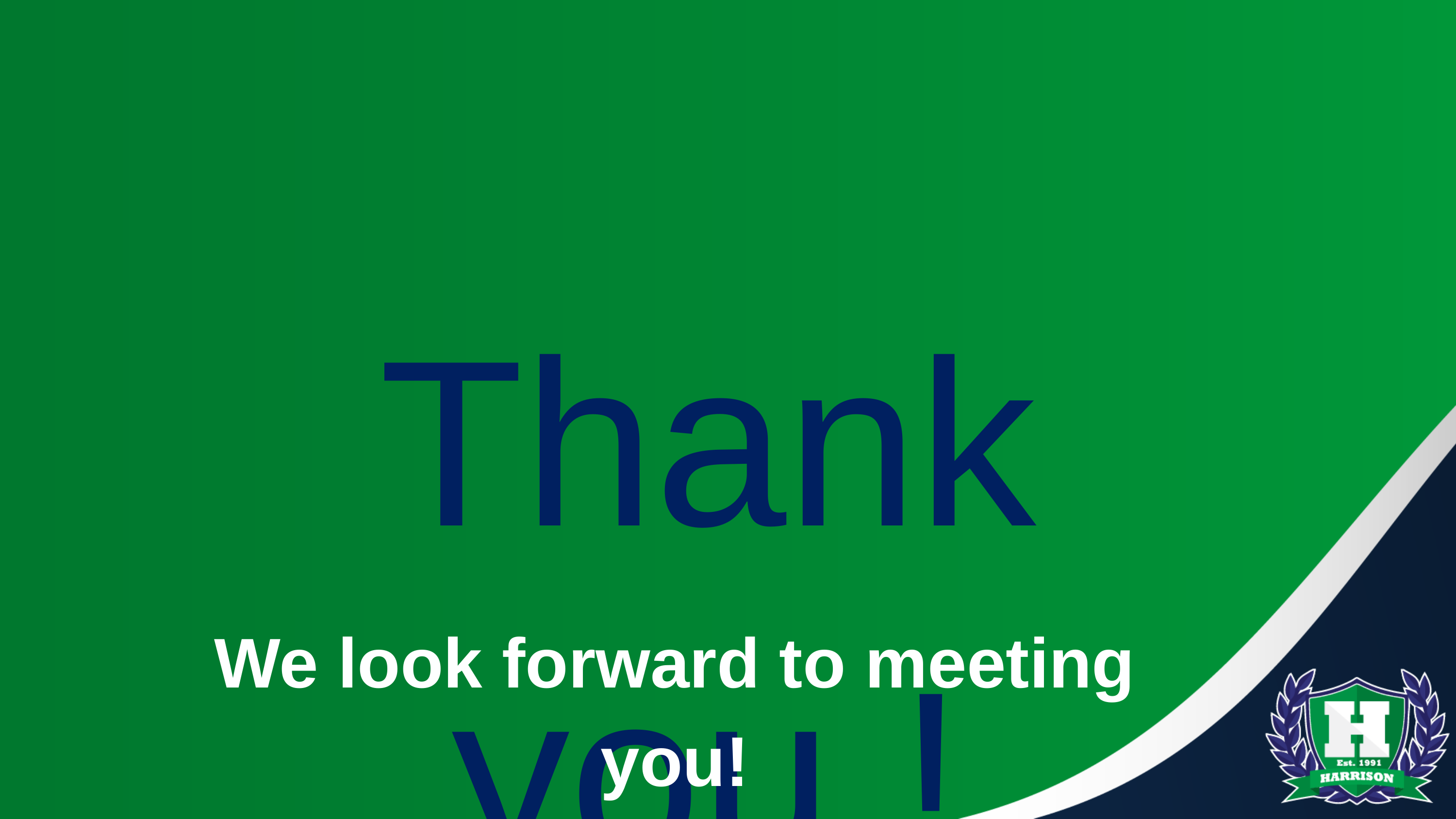

Thank you !
We look forward to meeting you!